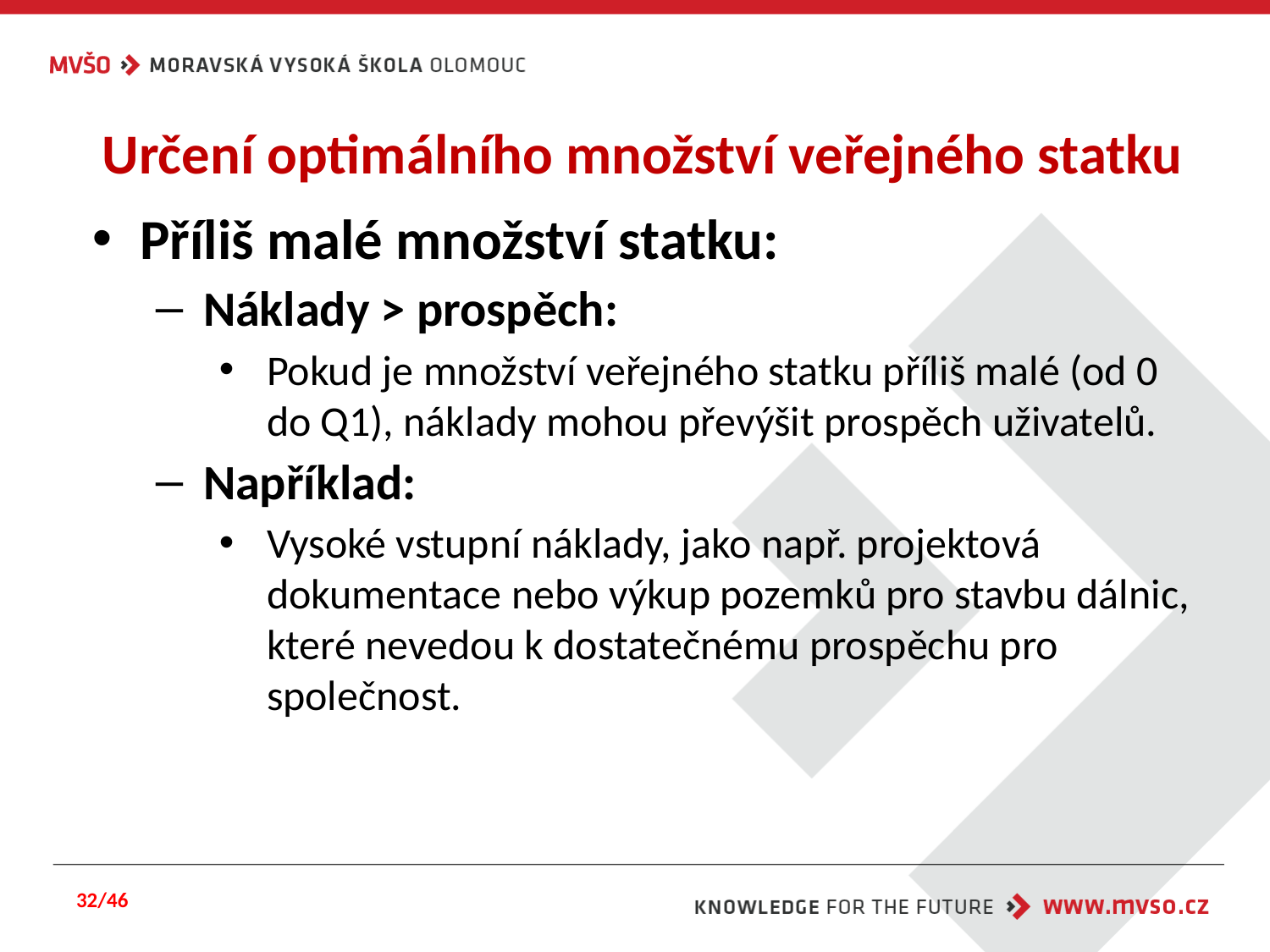

# Určení optimálního množství veřejného statku
Příliš malé množství statku:
Náklady > prospěch:
Pokud je množství veřejného statku příliš malé (od 0 do Q1), náklady mohou převýšit prospěch uživatelů.
Například:
Vysoké vstupní náklady, jako např. projektová dokumentace nebo výkup pozemků pro stavbu dálnic, které nevedou k dostatečnému prospěchu pro společnost.
32/46